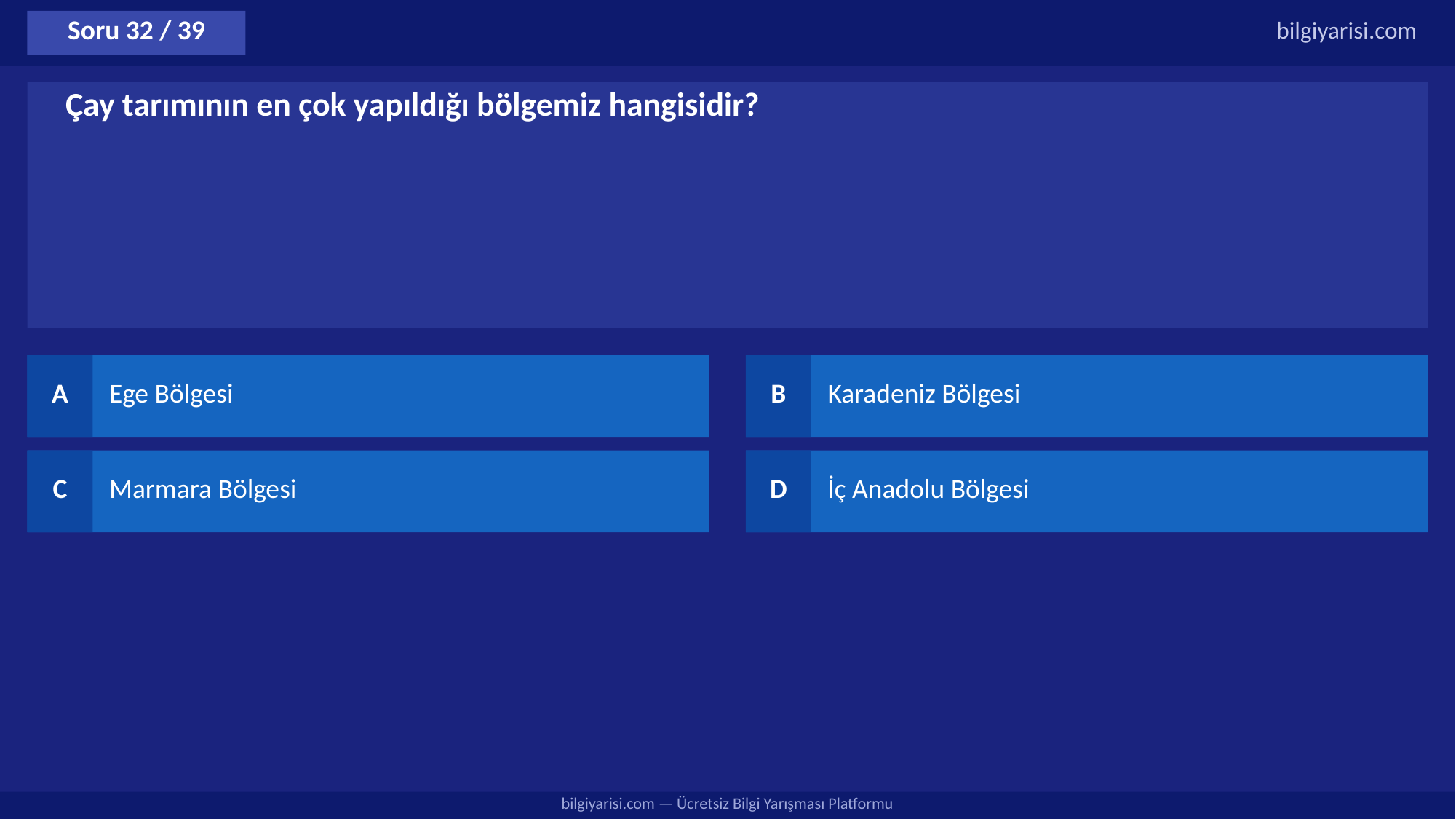

Soru 32 / 39
bilgiyarisi.com

Çay tarımının en çok yapıldığı bölgemiz hangisidir?

A
Ege Bölgesi

B
Karadeniz Bölgesi

C
Marmara Bölgesi

D
İç Anadolu Bölgesi
bilgiyarisi.com — Ücretsiz Bilgi Yarışması Platformu